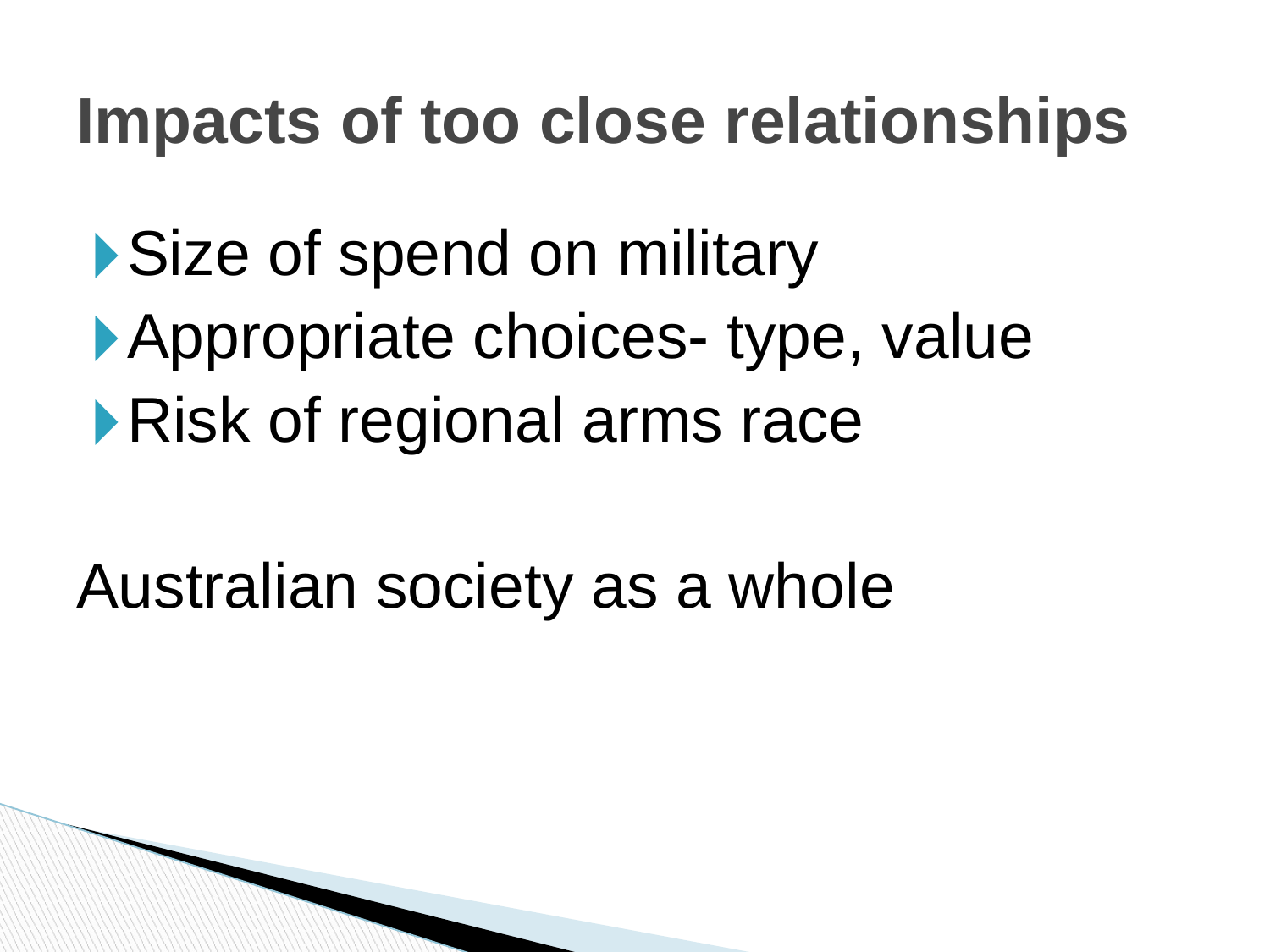

# Impacts of too close relationships
Size of spend on military
Appropriate choices- type, value
Risk of regional arms race

Australian society as a whole